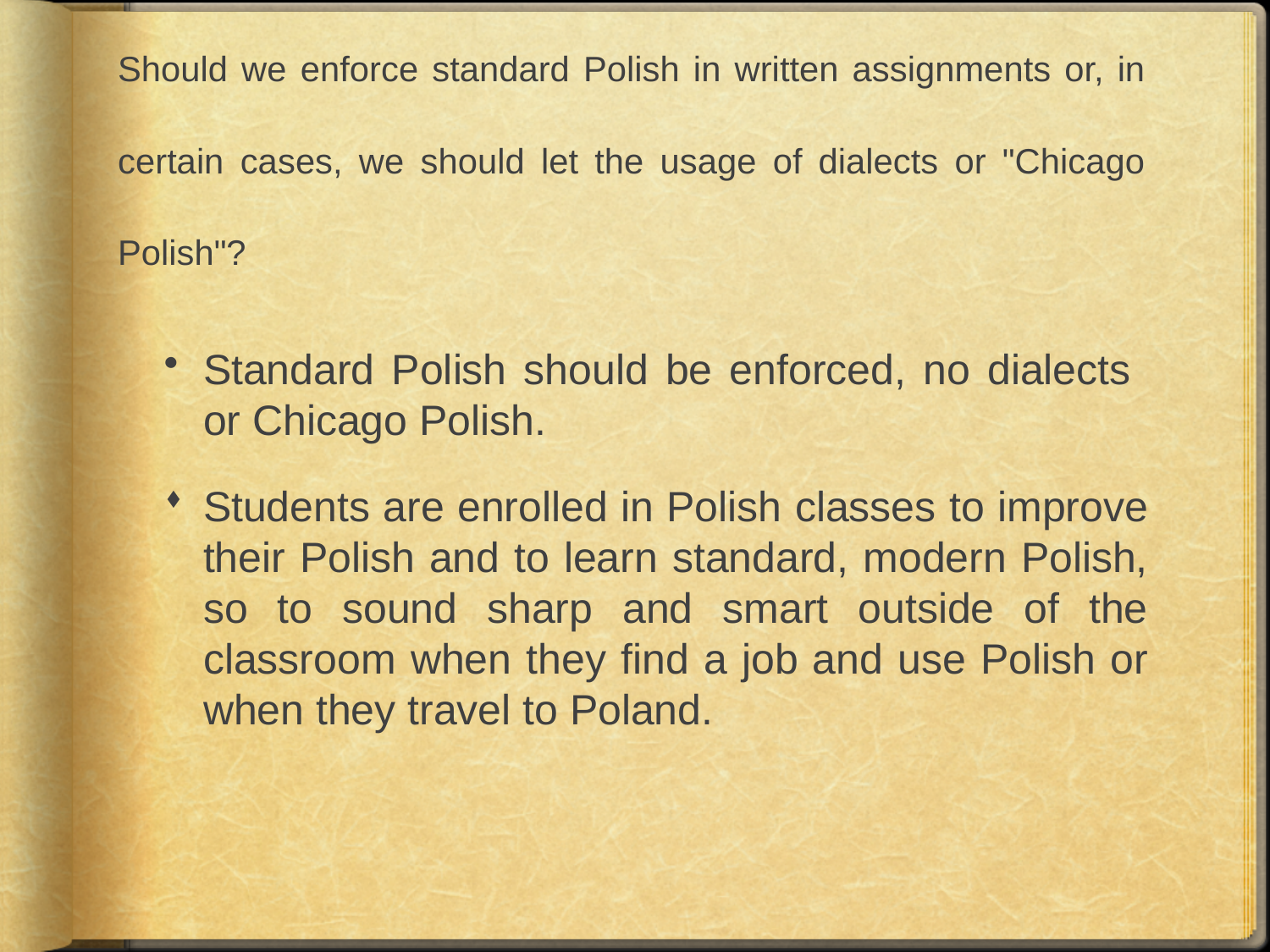

# Should we enforce standard Polish in written assignments or, in certain cases, we should let the usage of dialects or "Chicago Polish"?

Standard Polish should be enforced, no dialects  or Chicago Polish.
Students are enrolled in Polish classes to improve their Polish and to learn standard, modern Polish, so to sound sharp and smart outside of the classroom when they find a job and use Polish or when they travel to Poland.